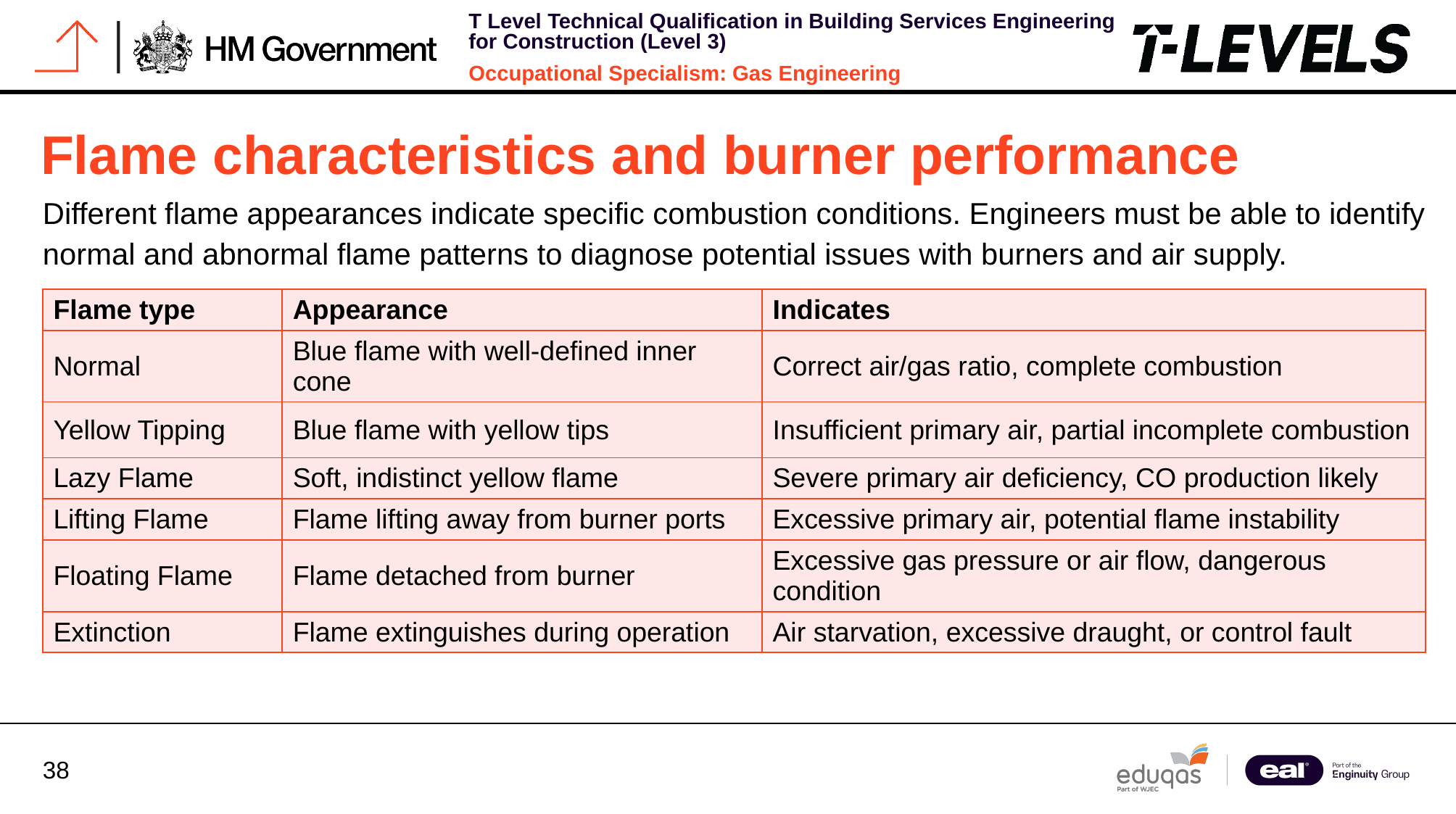

# Flame characteristics and burner performance
Different flame appearances indicate specific combustion conditions. Engineers must be able to identify normal and abnormal flame patterns to diagnose potential issues with burners and air supply.

| Flame type | Appearance | Indicates |
| --- | --- | --- |
| Normal | Blue flame with well-defined inner cone | Correct air/gas ratio, complete combustion |
| Yellow Tipping | Blue flame with yellow tips | Insufficient primary air, partial incomplete combustion |
| Lazy Flame | Soft, indistinct yellow flame | Severe primary air deficiency, CO production likely |
| Lifting Flame | Flame lifting away from burner ports | Excessive primary air, potential flame instability |
| Floating Flame | Flame detached from burner | Excessive gas pressure or air flow, dangerous condition |
| Extinction | Flame extinguishes during operation | Air starvation, excessive draught, or control fault |